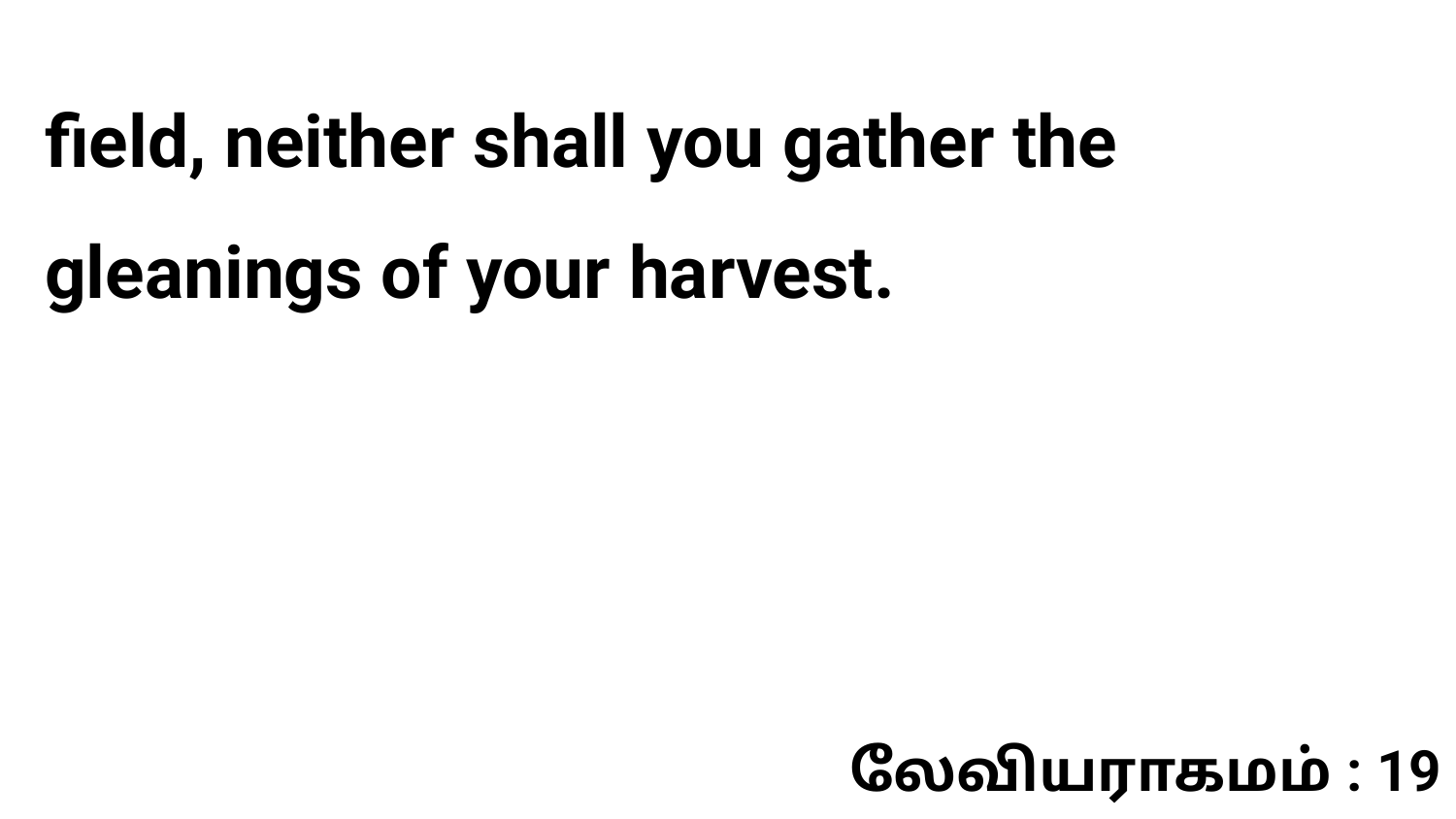

field, neither shall you gather the gleanings of your harvest.
லேவியராகமம் : 19